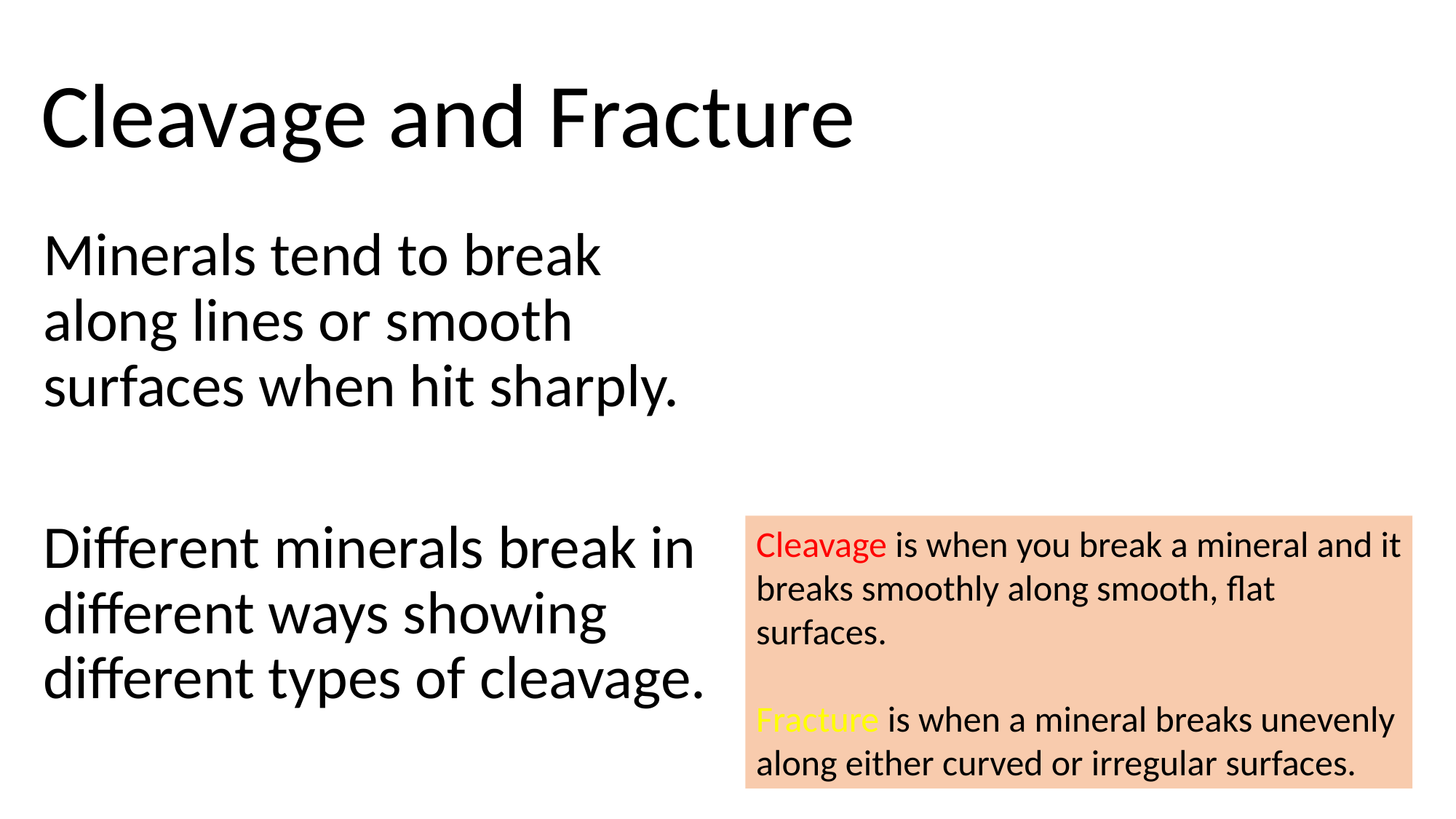

# Cleavage and Fracture
Minerals tend to break along lines or smooth surfaces when hit sharply.

Different minerals break in different ways showing different types of cleavage.
Cleavage is when you break a mineral and it breaks smoothly along smooth, flat surfaces.

Fracture is when a mineral breaks unevenly along either curved or irregular surfaces.